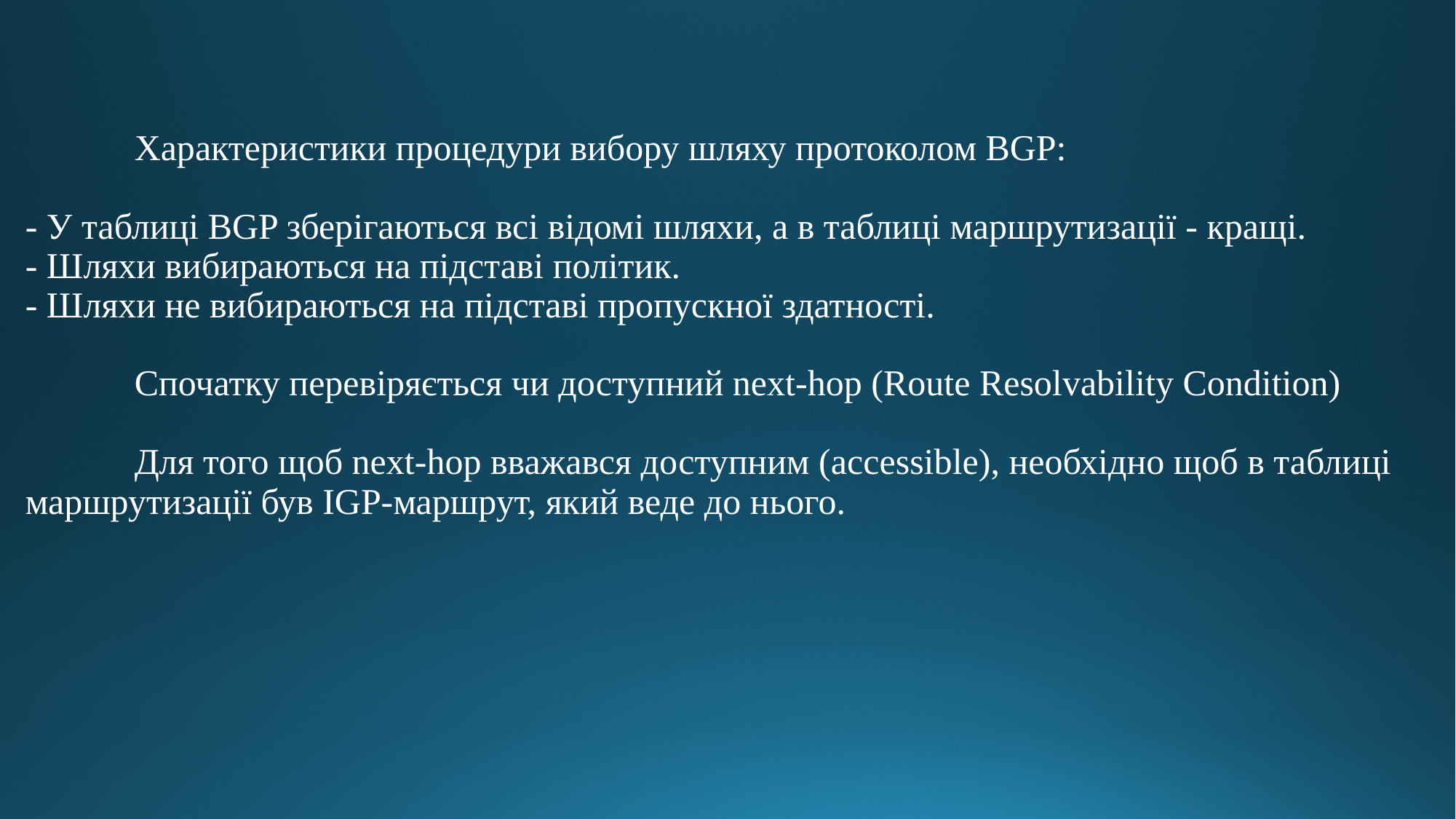

Характеристики процедури вибору шляху протоколом BGP:
- У таблиці BGP зберігаються всі відомі шляхи, а в таблиці маршрутизації - кращі.
- Шляхи вибираються на підставі політик.
- Шляхи не вибираються на підставі пропускної здатності.
	Спочатку перевіряється чи доступний next-hop (Route Resolvability Condition)
	Для того щоб next-hop вважався доступним (accessible), необхідно щоб в таблиці маршрутизації був IGP-маршрут, який веде до нього.